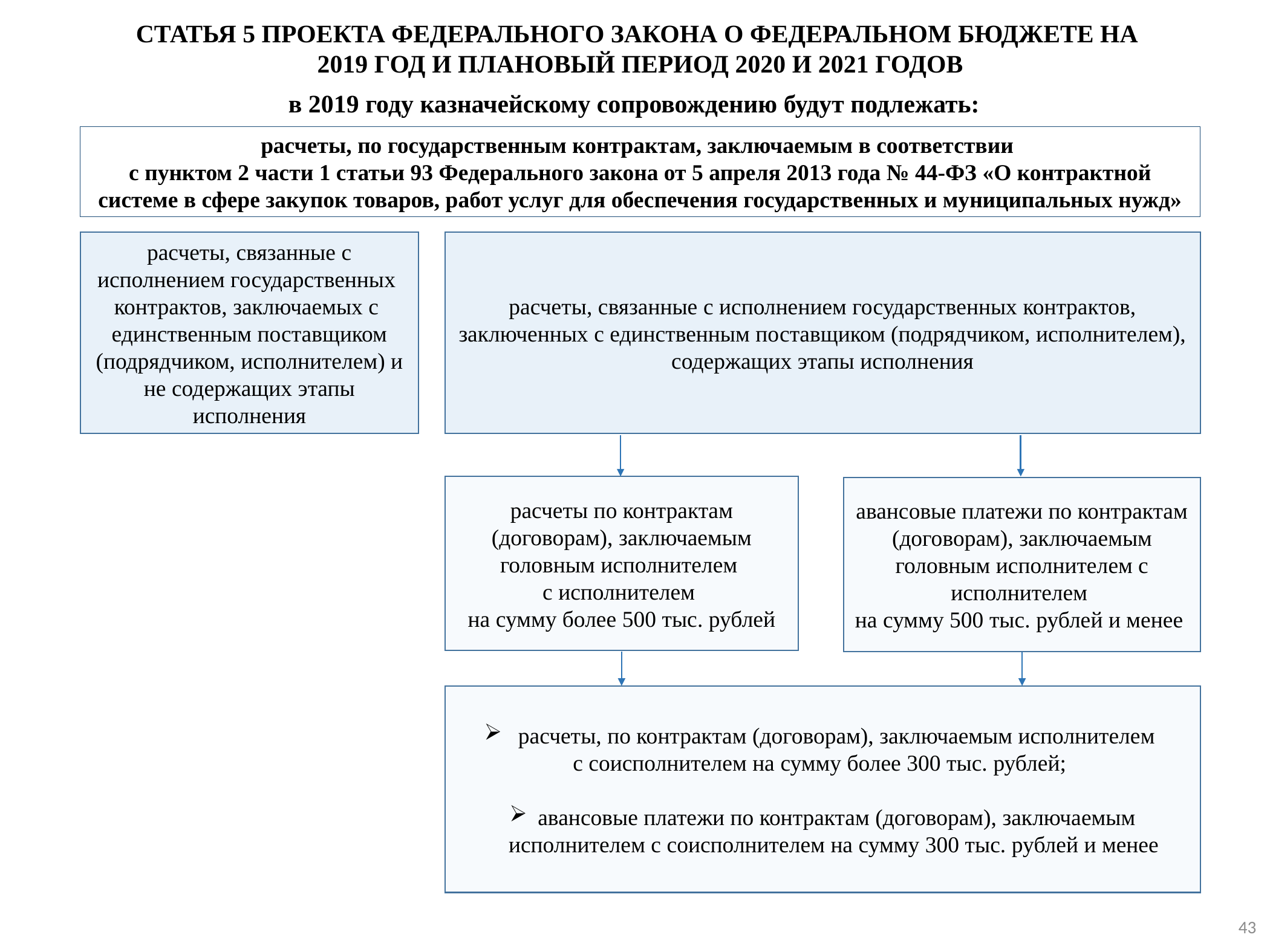

СТАТЬЯ 5 ПРОЕКТА ФЕДЕРАЛЬНОГО ЗАКОНА О ФЕДЕРАЛЬНОМ БЮДЖЕТЕ НА
2019 ГОД И ПЛАНОВЫЙ ПЕРИОД 2020 И 2021 ГОДОВ
в 2019 году казначейскому сопровождению будут подлежать:
расчеты, по государственным контрактам, заключаемым в соответствии
с пунктом 2 части 1 статьи 93 Федерального закона от 5 апреля 2013 года № 44-ФЗ «О контрактной системе в сфере закупок товаров, работ услуг для обеспечения государственных и муниципальных нужд»
расчеты, связанные с исполнением государственных  контрактов, заключаемых с  единственным поставщиком (подрядчиком, исполнителем) и не содержащих этапы исполнения
расчеты, связанные с исполнением государственных контрактов, заключенных с единственным поставщиком (подрядчиком, исполнителем), содержащих этапы исполнения
расчеты по контрактам (договорам), заключаемым головным исполнителем
с исполнителем
на сумму более 500 тыс. рублей
авансовые платежи по контрактам (договорам), заключаемым головным исполнителем с исполнителем
на сумму 500 тыс. рублей и менее
 расчеты, по контрактам (договорам), заключаемым исполнителем
с соисполнителем на сумму более 300 тыс. рублей;

авансовые платежи по контрактам (договорам), заключаемым исполнителем с соисполнителем на сумму 300 тыс. рублей и менее
43